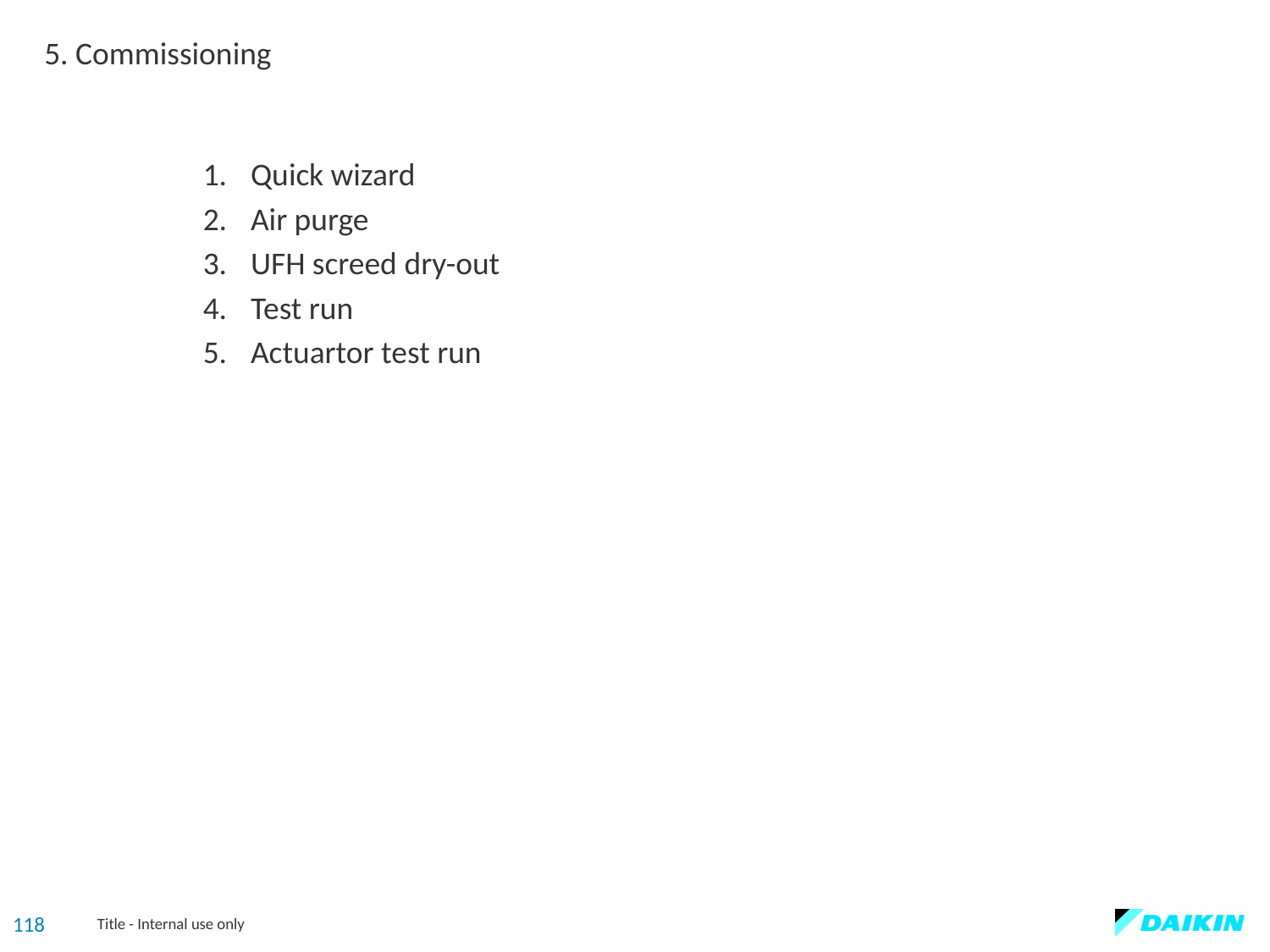

5. Commissioning
Quick wizard
Air purge
UFH screed dry-out
Test run
Actuartor test run
118
Title - Internal use only